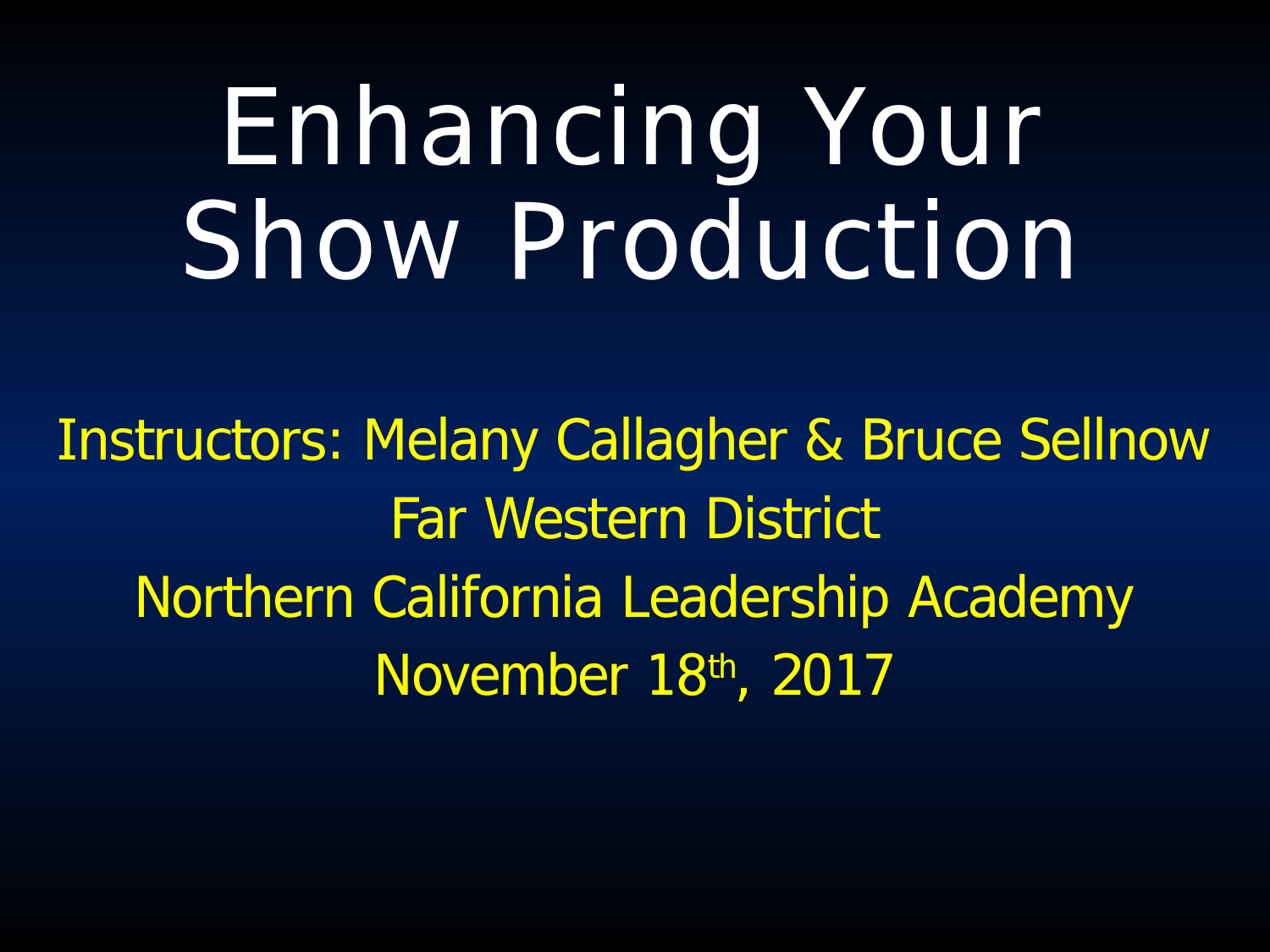

# Enhancing Your Show Production
Instructors: Melany Callagher & Bruce Sellnow
Far Western District
Northern California Leadership Academy
November 18th, 2017